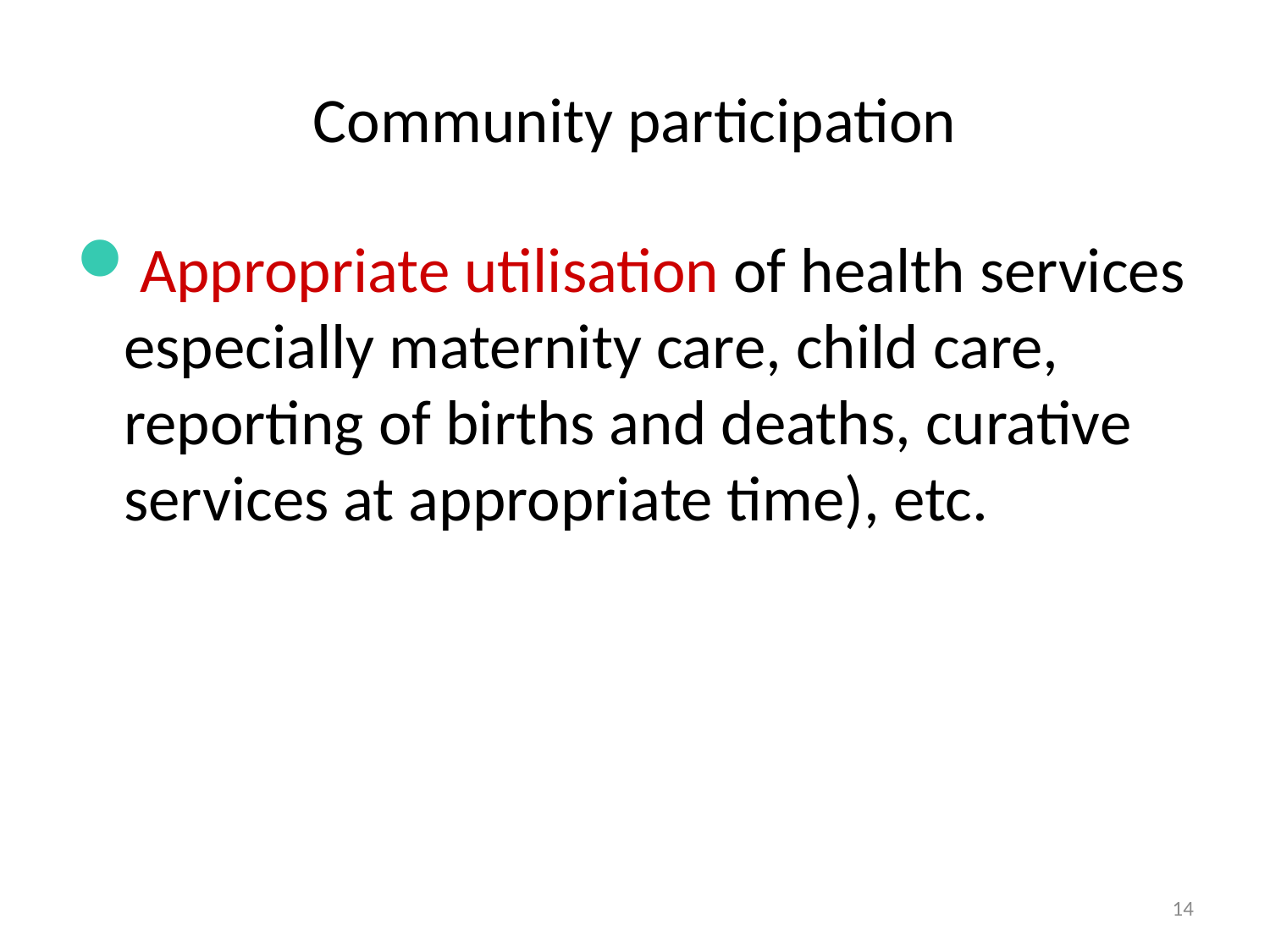

# Community participation
Appropriate utilisation of health services especially maternity care, child care, reporting of births and deaths, curative services at appropriate time), etc.

14